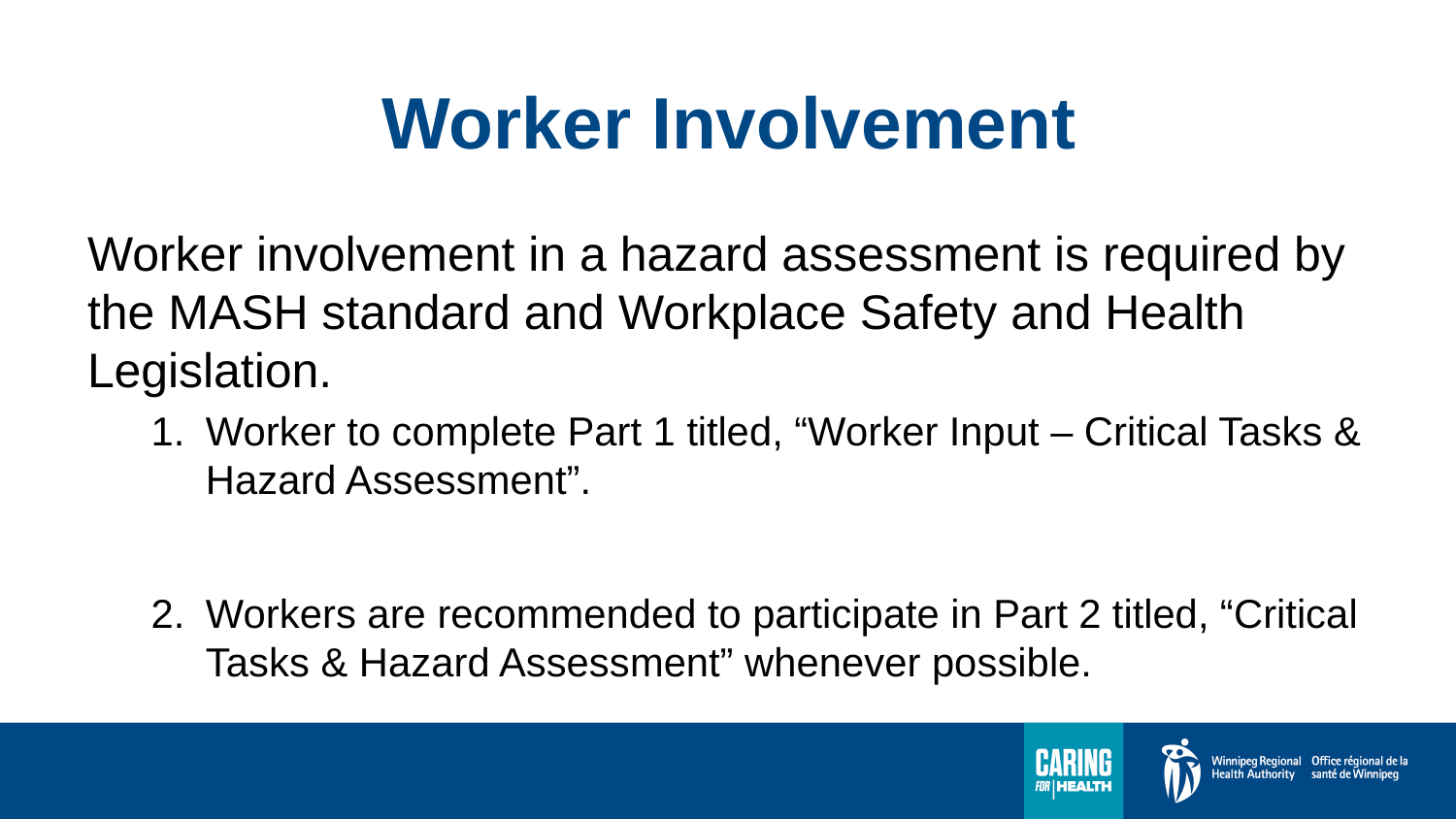

# Worker Involvement
Worker involvement in a hazard assessment is required by the MASH standard and Workplace Safety and Health Legislation.
Worker to complete Part 1 titled, “Worker Input – Critical Tasks & Hazard Assessment”.

Workers are recommended to participate in Part 2 titled, “Critical Tasks & Hazard Assessment” whenever possible.